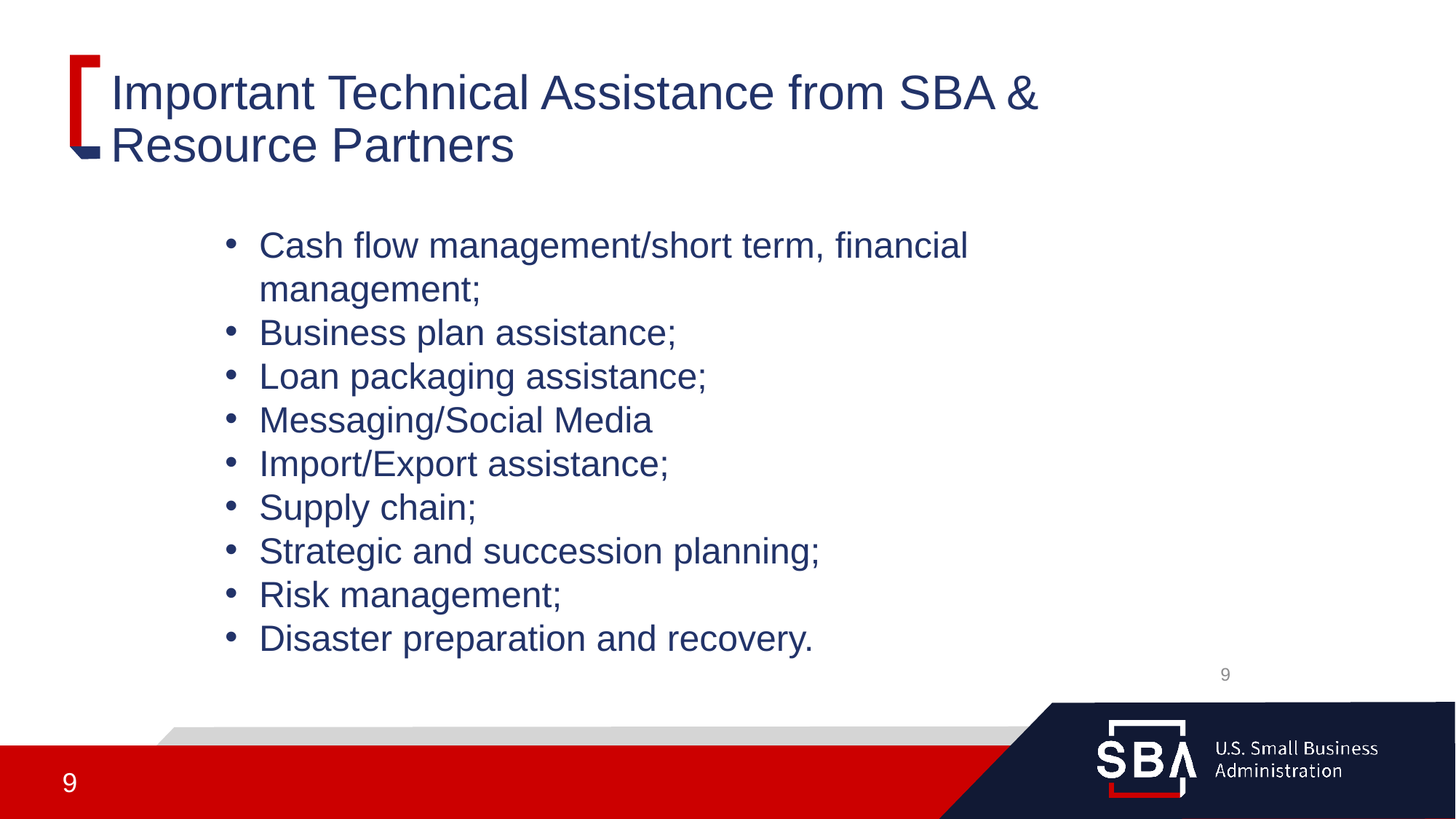

# Important Technical Assistance from SBA & Resource Partners
Cash flow management/short term, financial management;
Business plan assistance;
Loan packaging assistance;
Messaging/Social Media
Import/Export assistance;
Supply chain;
Strategic and succession planning;
Risk management;
Disaster preparation and recovery.

9